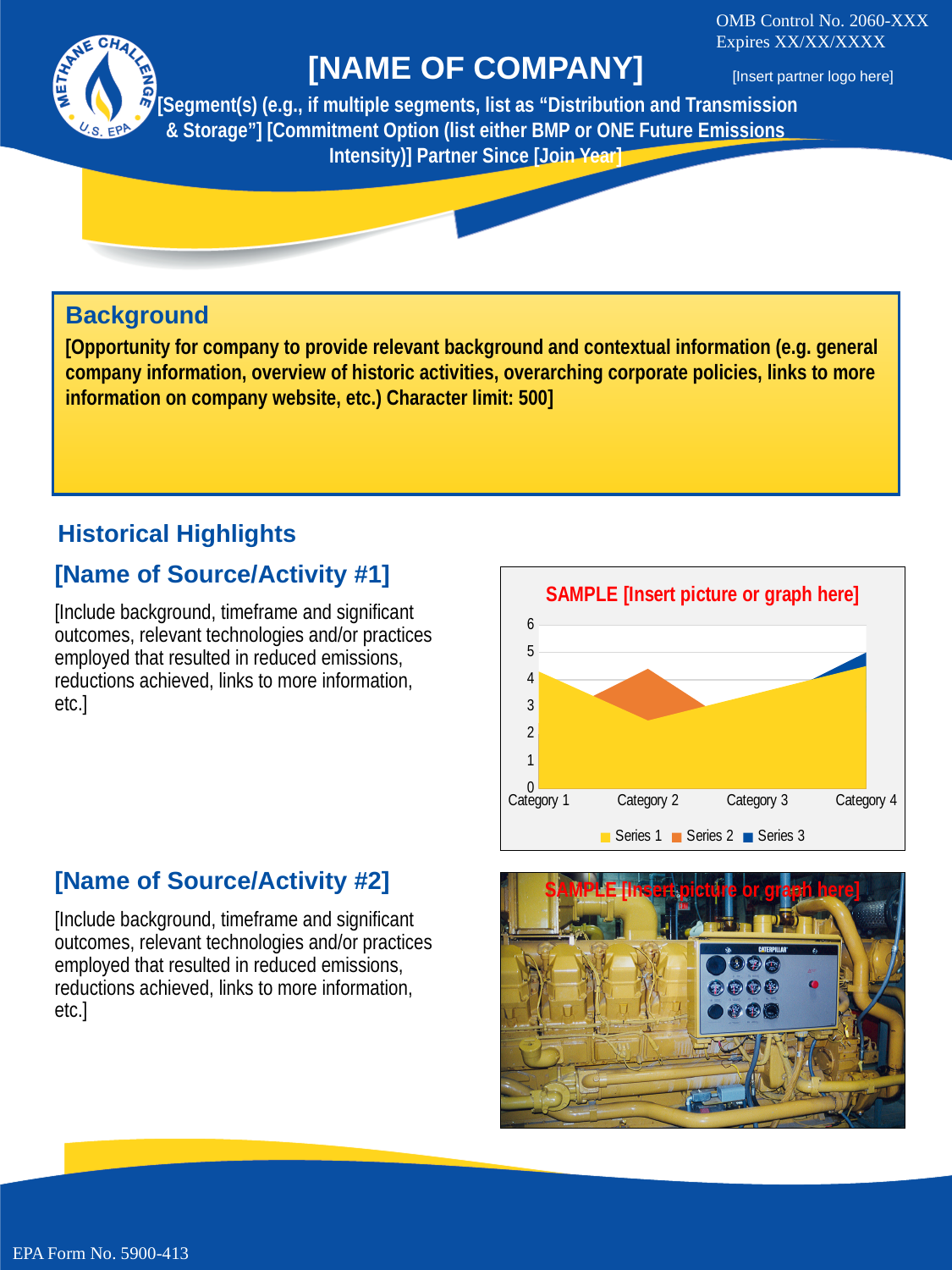

OMB Control No. 2060-XXX
Expires XX/XX/XXXX
# [NAME OF COMPANY]
[Insert partner logo here]
 [Segment(s) (e.g., if multiple segments, list as “Distribution and Transmission & Storage”] [Commitment Option (list either BMP or ONE Future Emissions Intensity)] Partner Since [Join Year]
Background
[Opportunity for company to provide relevant background and contextual information (e.g. general company information, overview of historic activities, overarching corporate policies, links to more information on company website, etc.) Character limit: 500]

Historical Highlights
[Name of Source/Activity #1]
[Include background, timeframe and significant outcomes, relevant technologies and/or practices employed that resulted in reduced emissions, reductions achieved, links to more information, etc.]

### Chart: SAMPLE [Insert picture or graph here]

| Category | Series 1 | Series 2 | Series 3 |
|---|---|---|---|
| Category 1 | 4.3 | 2.4 | 2.0 |
| Category 2 | 2.5 | 4.4 | 2.0 |
| Category 3 | 3.5 | 1.8 | 3.0 |
| Category 4 | 4.5 | 2.8 | 5.0 |
[Name of Source/Activity #2]
[Include background, timeframe and significant outcomes, relevant technologies and/or practices employed that resulted in reduced emissions, reductions achieved, links to more information, etc.]

SAMPLE [Insert picture or graph here]
EPA Form No. 5900-413